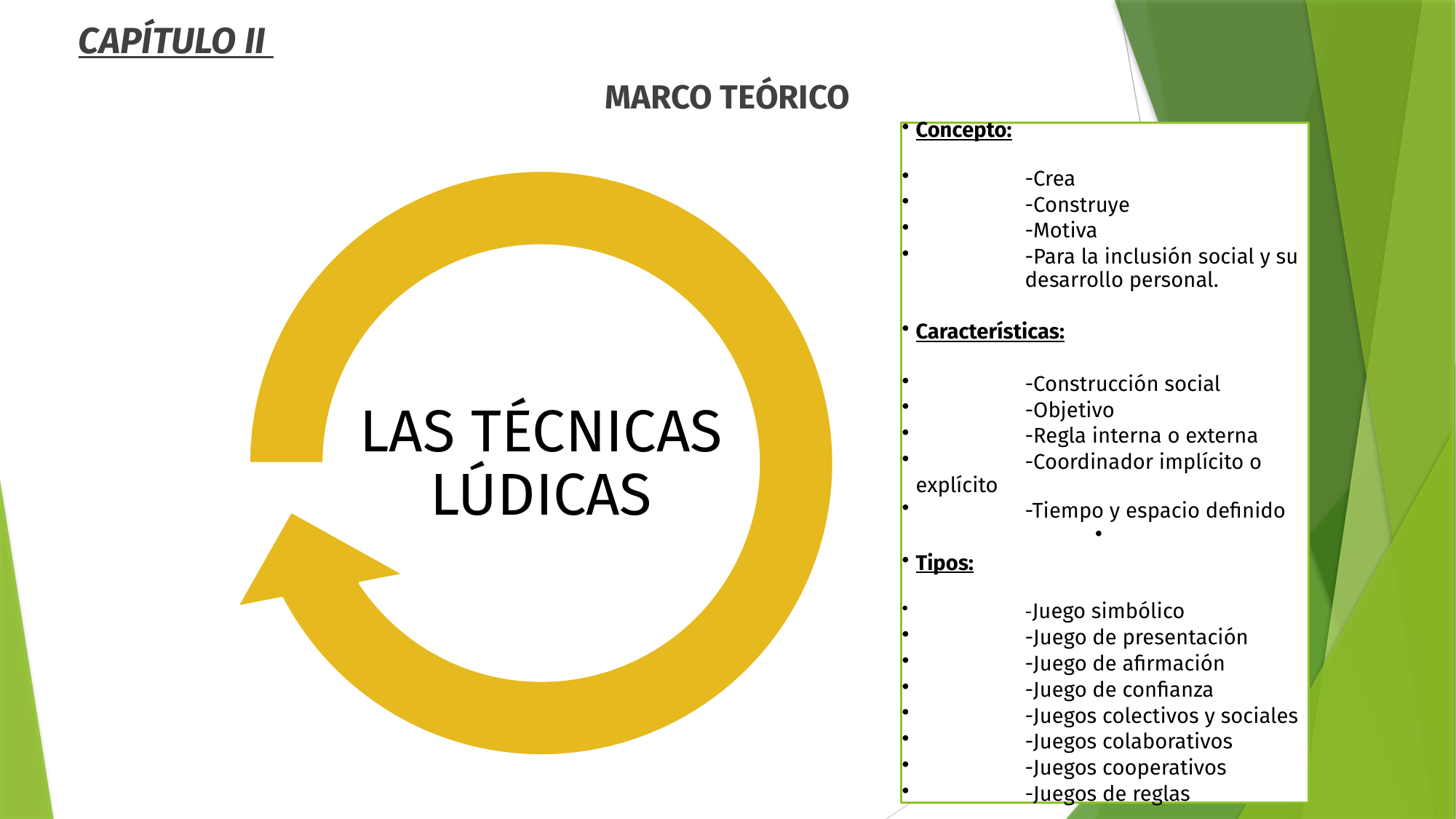

CAPÍTULO II
MARCO TEÓRICO

Concepto:

	-Crea
	-Construye
	-Motiva
	-Para la inclusión social y su 	desarrollo personal.

Características:

	-Construcción social
	-Objetivo
	-Regla interna o externa
	-Coordinador implícito o explícito
	-Tiempo y espacio definido

Tipos:

	-Juego simbólico
	-Juego de presentación
	-Juego de afirmación
	-Juego de confianza
	-Juegos colectivos y sociales
	-Juegos colaborativos
	-Juegos cooperativos
	-Juegos de reglas
LAS TÉCNICAS LÚDICAS